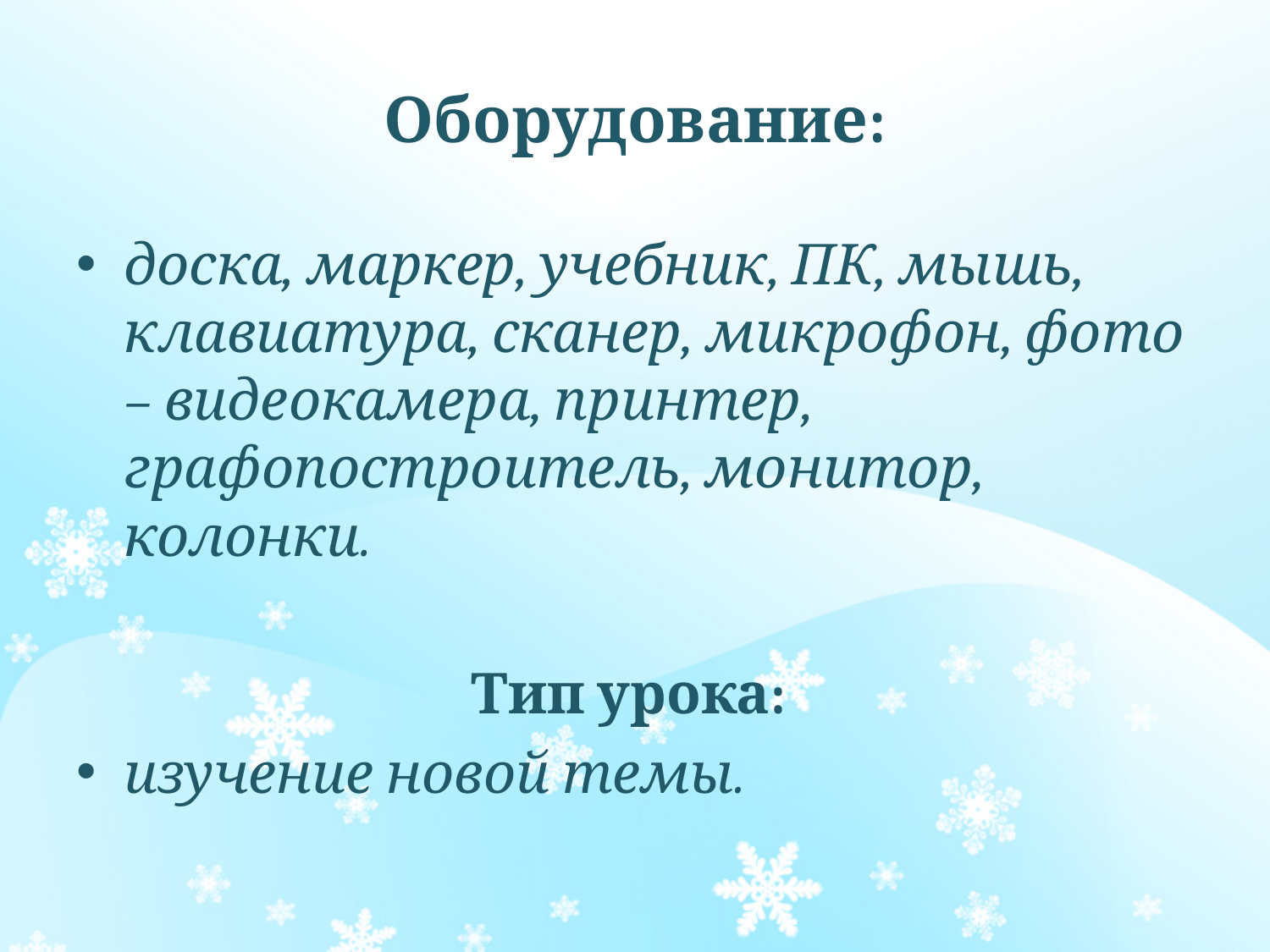

# Оборудование:
доска, маркер, учебник, ПК, мышь, клавиатура, сканер, микрофон, фото – видеокамера, принтер, графопостроитель, монитор, колонки.

Тип урока:
изучение новой темы.